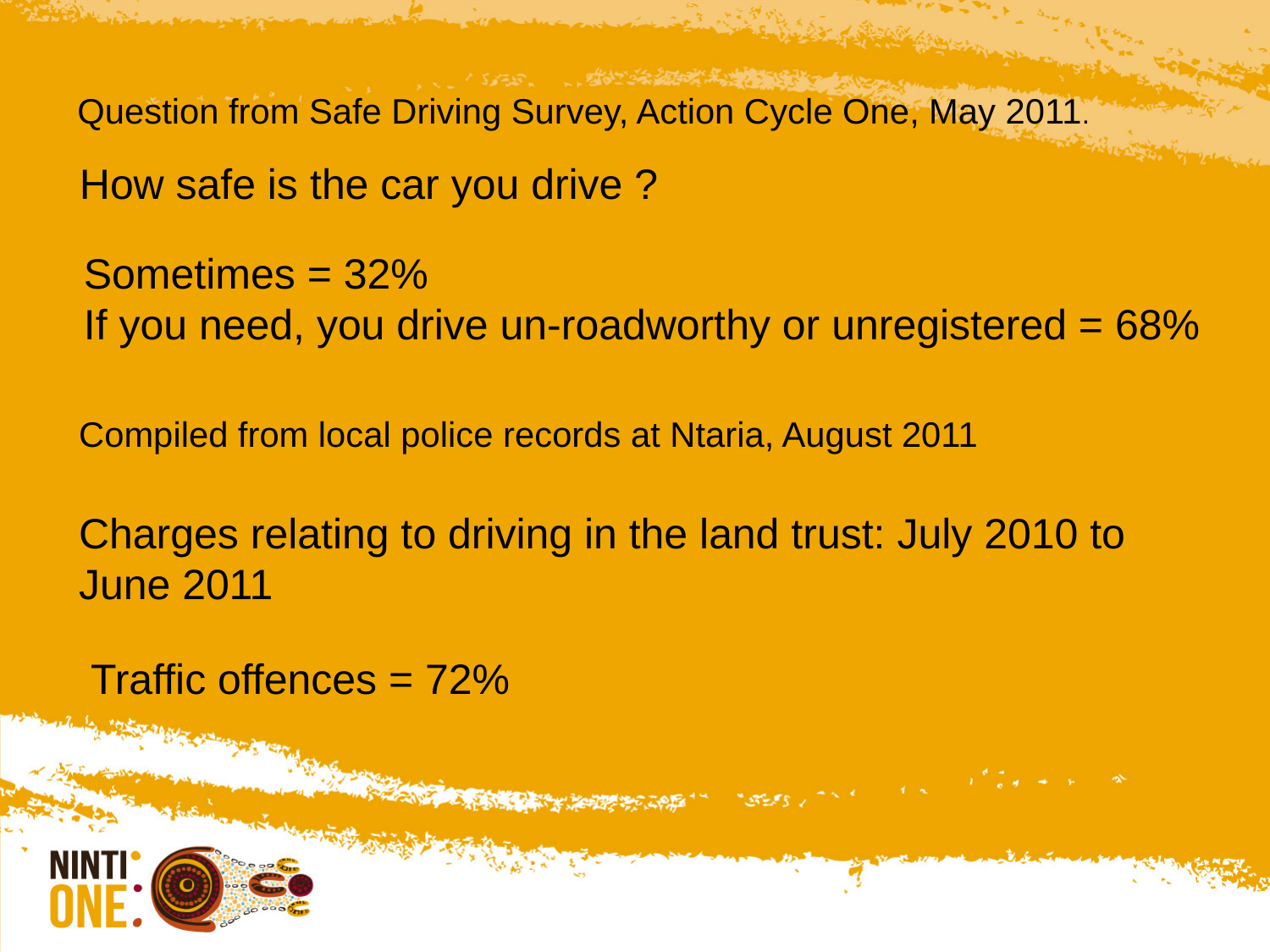

Question from Safe Driving Survey, Action Cycle One, May 2011.
How safe is the car you drive ?
Sometimes = 32%
If you need, you drive un-roadworthy or unregistered = 68%
Compiled from local police records at Ntaria, August 2011
Charges relating to driving in the land trust: July 2010 to June 2011
Traffic offences = 72%